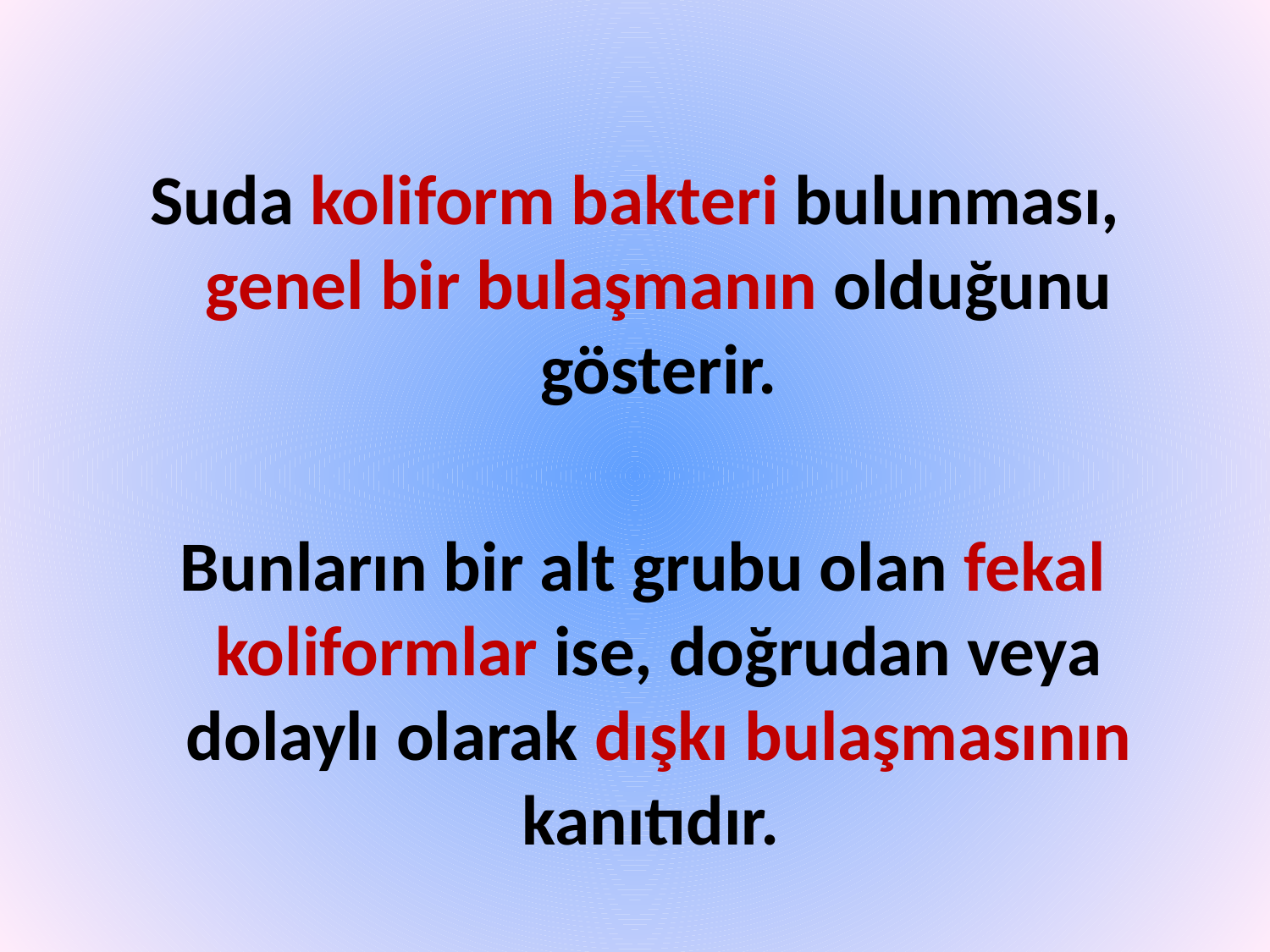

Suda koliform bakteri bulunması, genel bir bulaşmanın olduğunu gösterir.

 Bunların bir alt grubu olan fekal koliformlar ise, doğrudan veya dolaylı olarak dışkı bulaşmasının kanıtıdır.